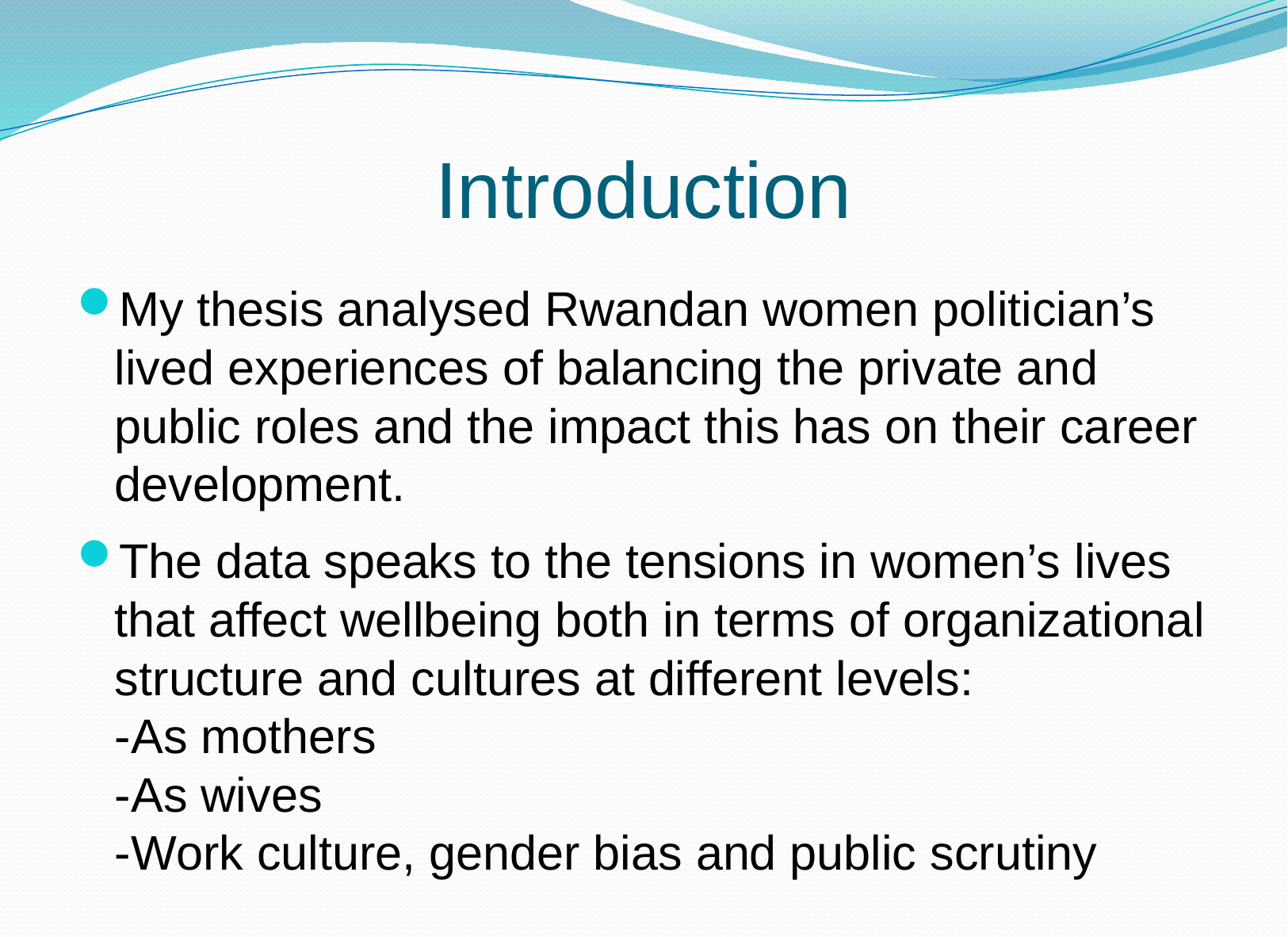

# Introduction
My thesis analysed Rwandan women politician’s lived experiences of balancing the private and public roles and the impact this has on their career development.
The data speaks to the tensions in women’s lives that affect wellbeing both in terms of organizational structure and cultures at different levels:
-As mothers
-As wives
-Work culture, gender bias and public scrutiny